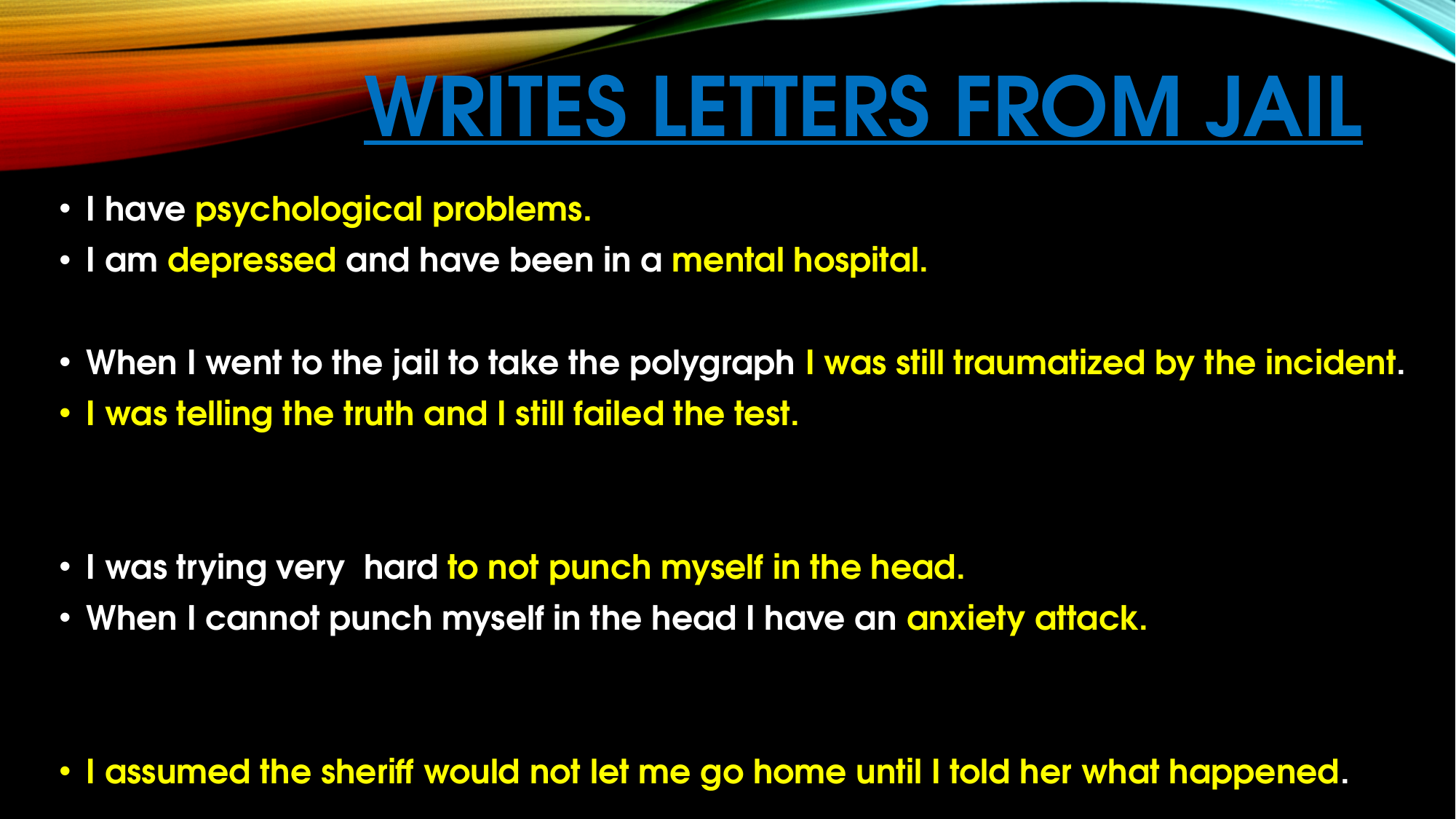

# Writes letters from jail
I have psychological problems.
I am depressed and have been in a mental hospital.

When I went to the jail to take the polygraph I was still traumatized by the incident.
I was telling the truth and I still failed the test.

I was trying very  hard to not punch myself in the head.
When I cannot punch myself in the head I have an anxiety attack.

I assumed the sheriff would not let me go home until I told her what happened.